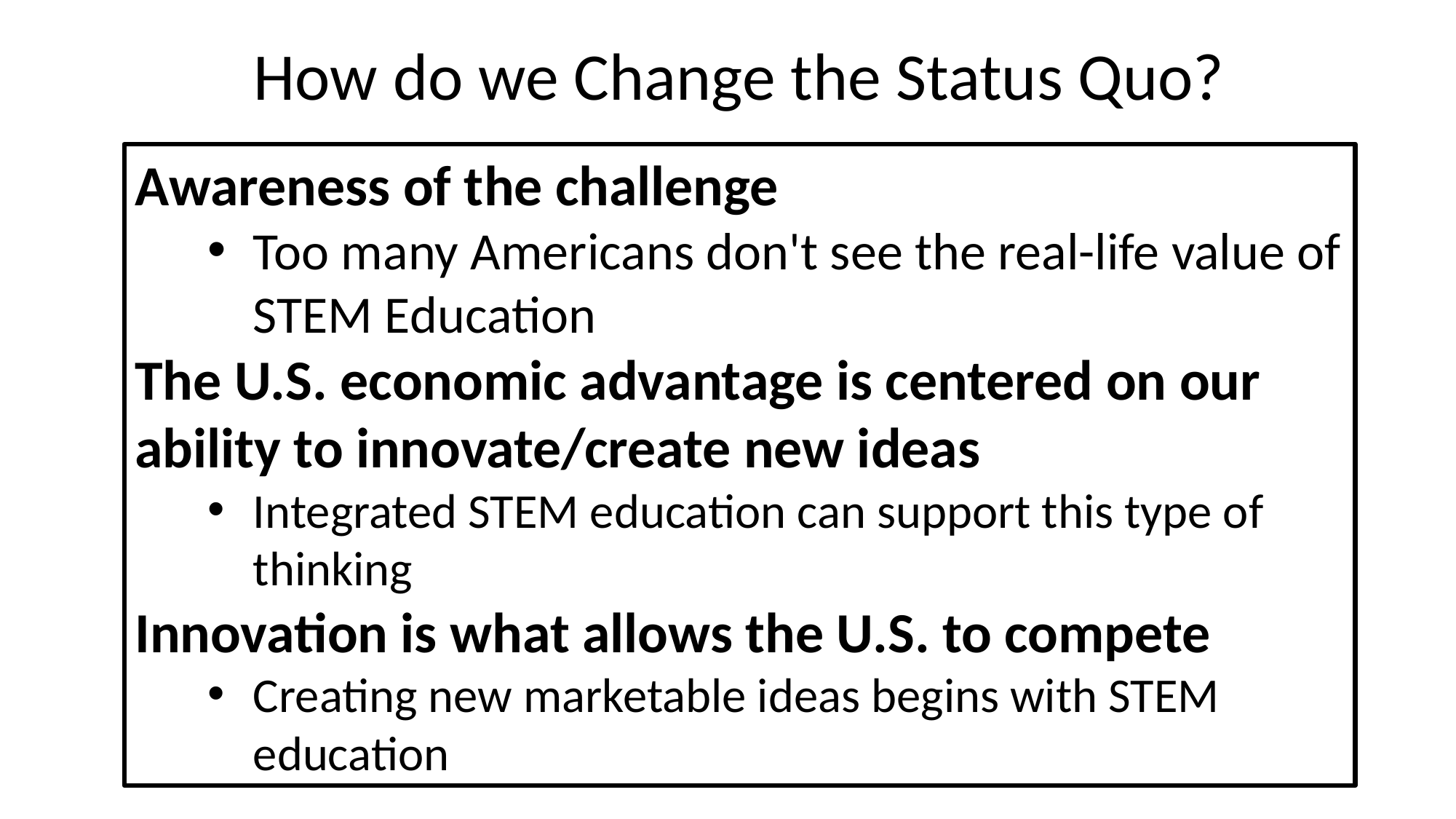

# How do we Change the Status Quo?
Awareness of the challenge
Too many Americans don't see the real-life value of STEM Education
The U.S. economic advantage is centered on our ability to innovate/create new ideas
Integrated STEM education can support this type of thinking
Innovation is what allows the U.S. to compete
Creating new marketable ideas begins with STEM education